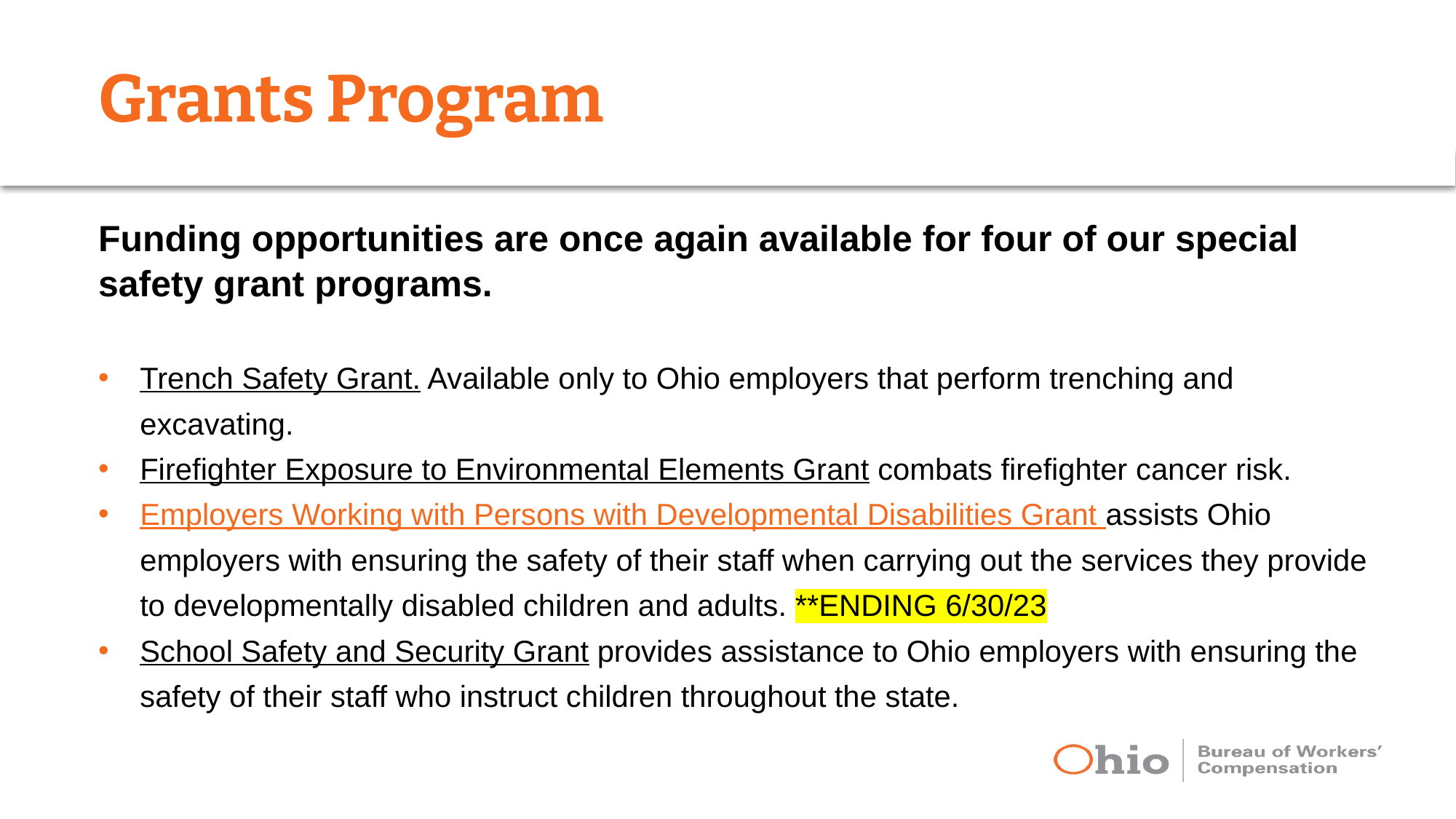

# Grants Program
Funding opportunities are once again available for four of our special safety grant programs.

Trench Safety Grant. Available only to Ohio employers that perform trenching and excavating.
Firefighter Exposure to Environmental Elements Grant combats firefighter cancer risk.
Employers Working with Persons with Developmental Disabilities Grant assists Ohio employers with ensuring the safety of their staff when carrying out the services they provide to developmentally disabled children and adults. **ENDING 6/30/23
School Safety and Security Grant provides assistance to Ohio employers with ensuring the safety of their staff who instruct children throughout the state.